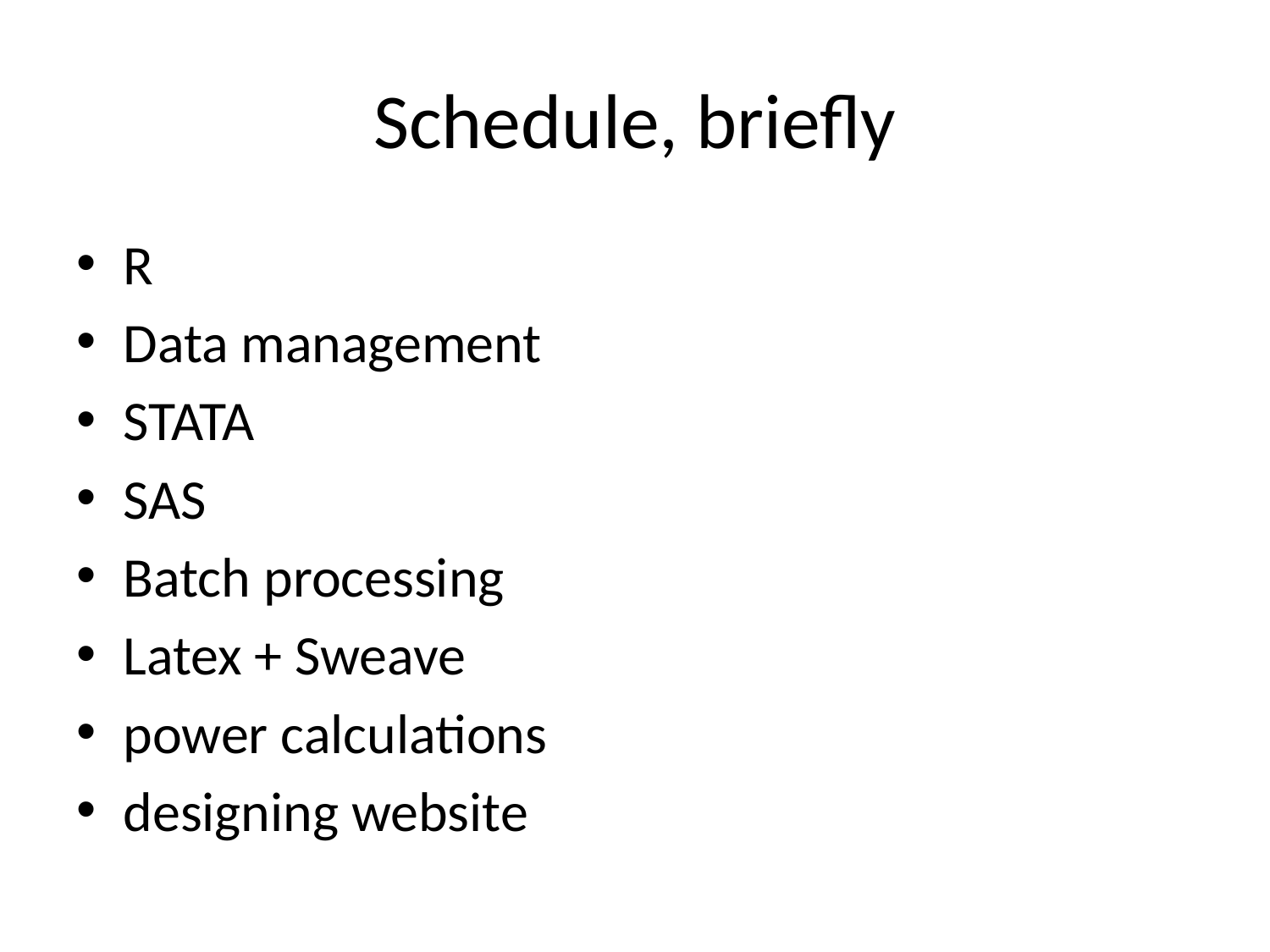

# Schedule, briefly
R
Data management
STATA
SAS
Batch processing
Latex + Sweave
power calculations
designing website